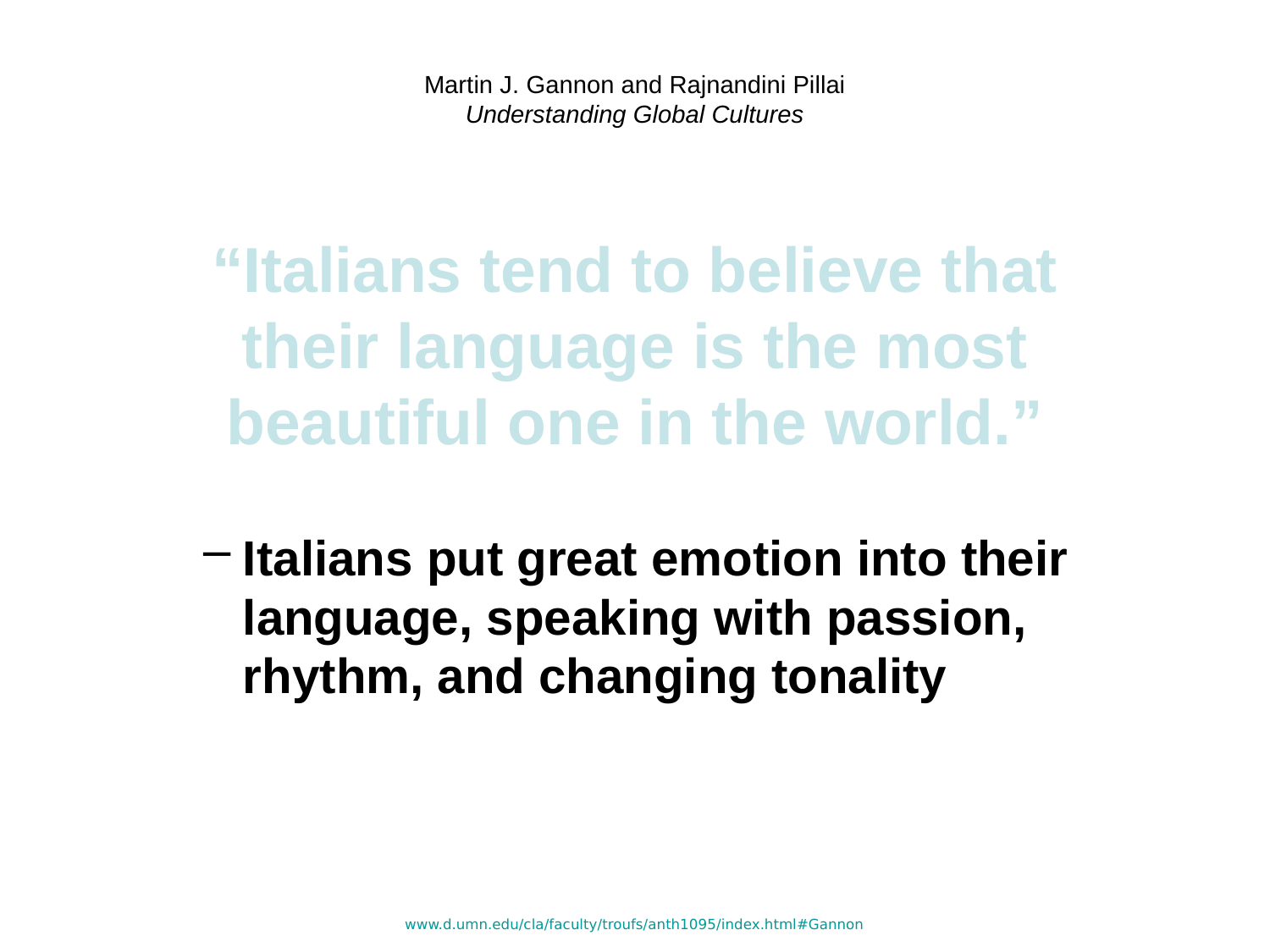

# Martin J. Gannon and Rajnandini Pillai Understanding Global Cultures
“Italians tend to believe that their language is the most beautiful one in the world.”

Italians put great emotion into their language, speaking with passion, rhythm, and changing tonality
www.d.umn.edu/cla/faculty/troufs/anth1095/index.html#Gannon